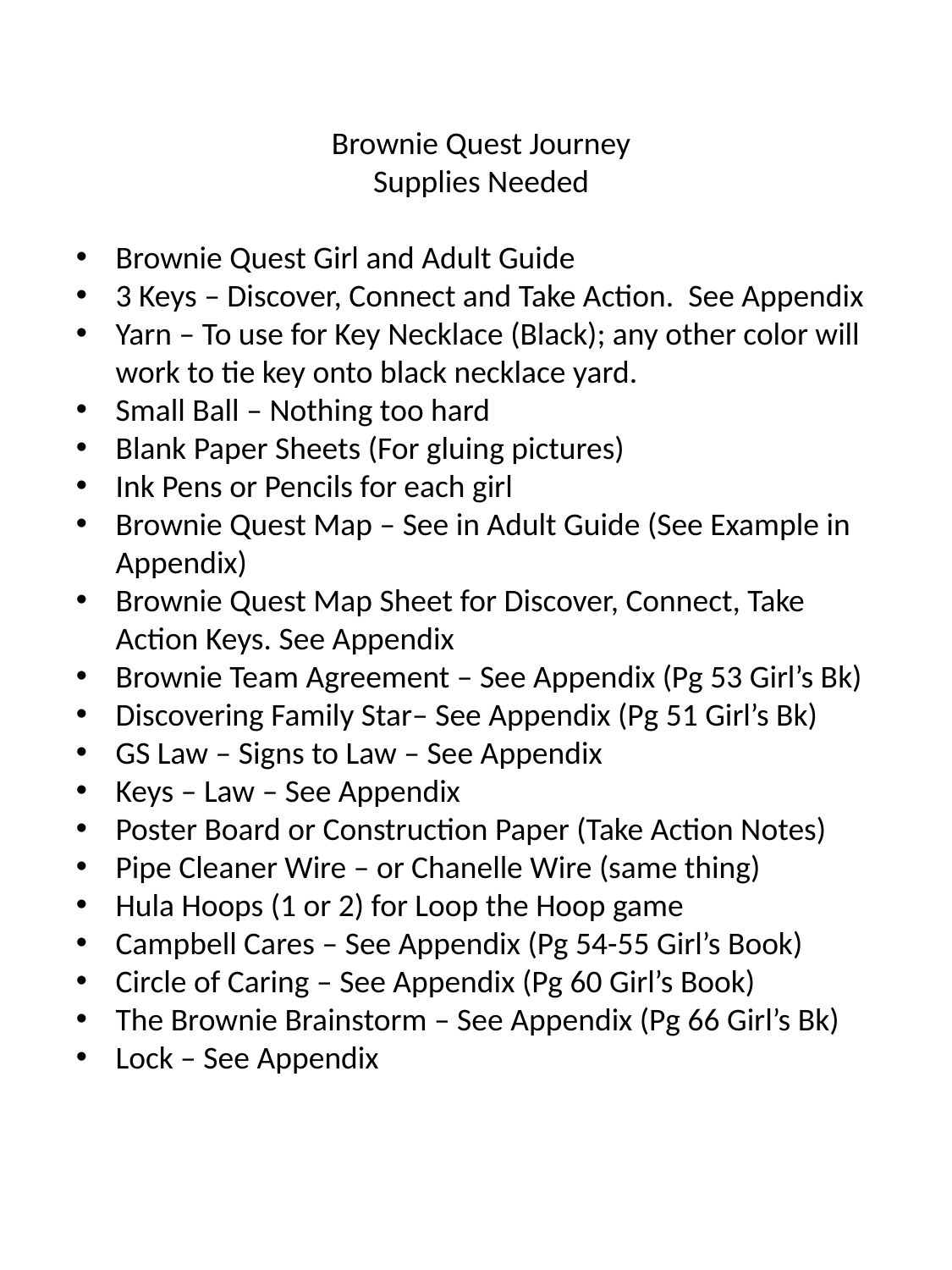

Brownie Quest Journey
Supplies Needed

Brownie Quest Girl and Adult Guide
3 Keys – Discover, Connect and Take Action.  See Appendix
Yarn – To use for Key Necklace (Black); any other color will work to tie key onto black necklace yard.
Small Ball – Nothing too hard
Blank Paper Sheets (For gluing pictures)
Ink Pens or Pencils for each girl
Brownie Quest Map – See in Adult Guide (See Example in Appendix)
Brownie Quest Map Sheet for Discover, Connect, Take Action Keys. See Appendix
Brownie Team Agreement – See Appendix (Pg 53 Girl’s Bk)
Discovering Family Star– See Appendix (Pg 51 Girl’s Bk)
GS Law – Signs to Law – See Appendix
Keys – Law – See Appendix
Poster Board or Construction Paper (Take Action Notes)
Pipe Cleaner Wire – or Chanelle Wire (same thing)
Hula Hoops (1 or 2) for Loop the Hoop game
Campbell Cares – See Appendix (Pg 54-55 Girl’s Book)
Circle of Caring – See Appendix (Pg 60 Girl’s Book)
The Brownie Brainstorm – See Appendix (Pg 66 Girl’s Bk)
Lock – See Appendix